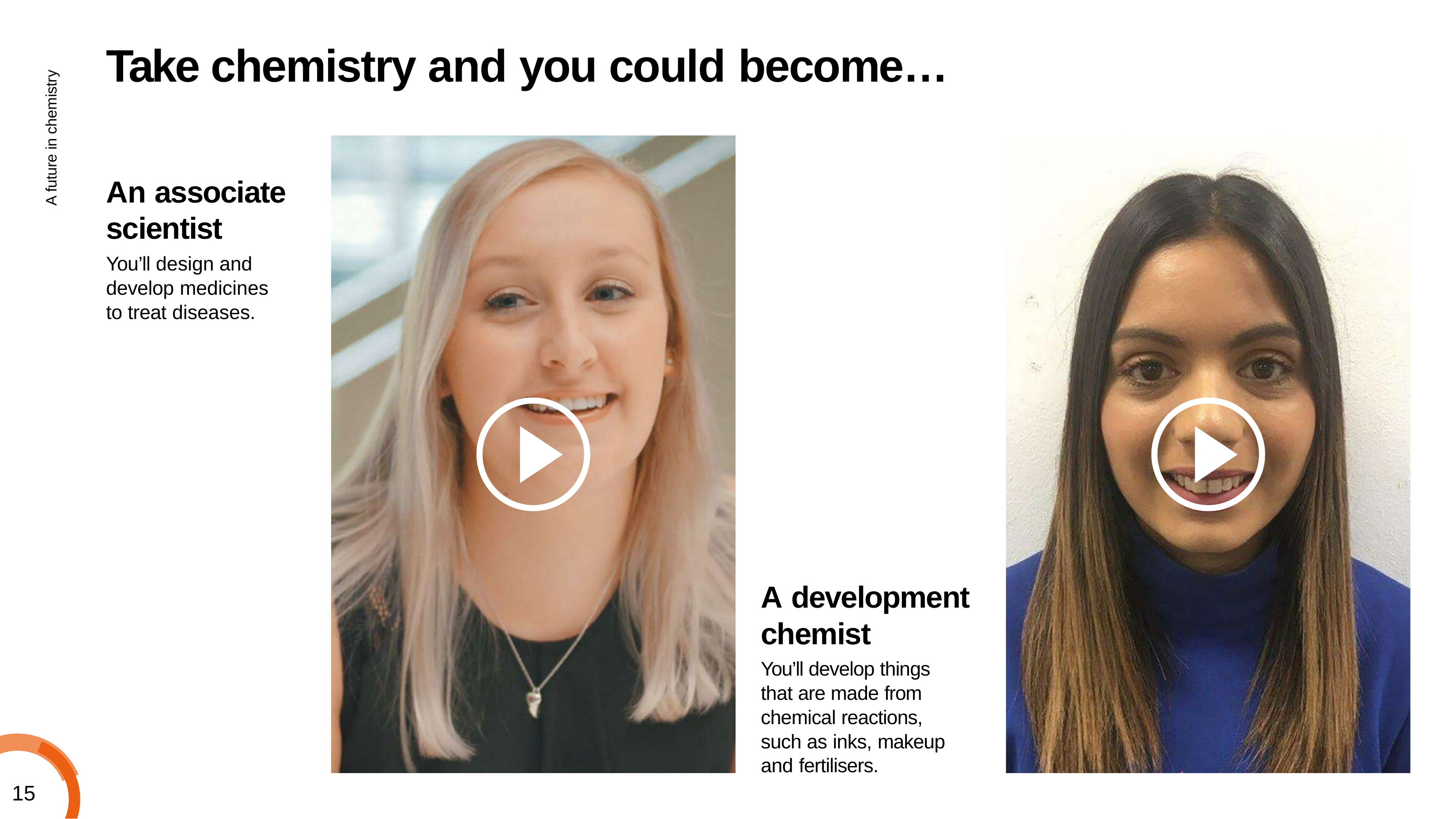

# Take chemistry and you could become…
A future in chemistry

An associate  scientist
You’ll design and  develop medicines  to treat diseases.

A development  chemist
You’ll develop things  that are made from  chemical reactions,  such as inks, makeup  and fertilisers.

15